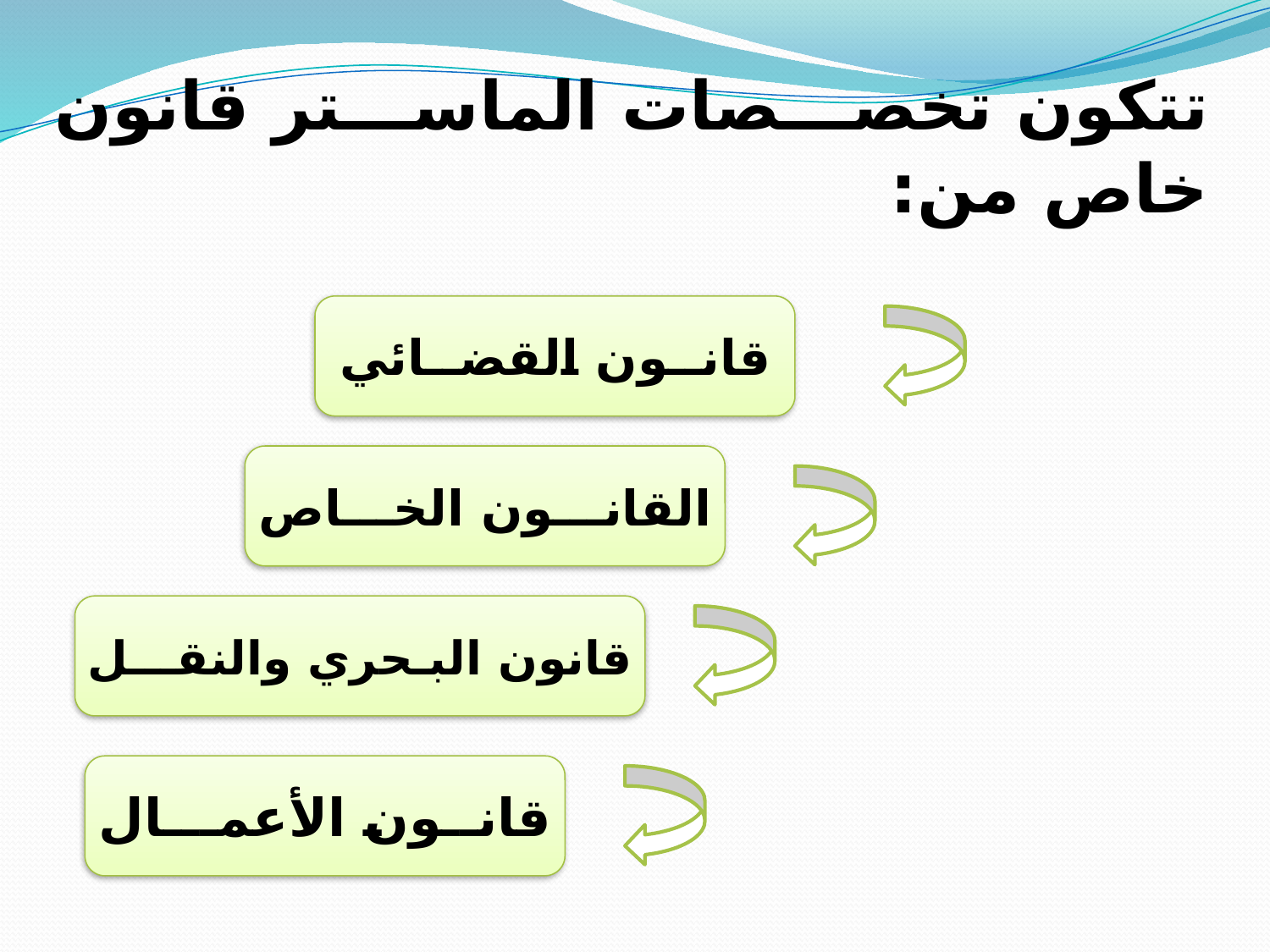

# تتكون تخصصات الماستر قانون خاص من:
قانــون القضــائي

القانـــون الخـــاص

قانون البـحري والنقـــل

قانــون الأعمـــال